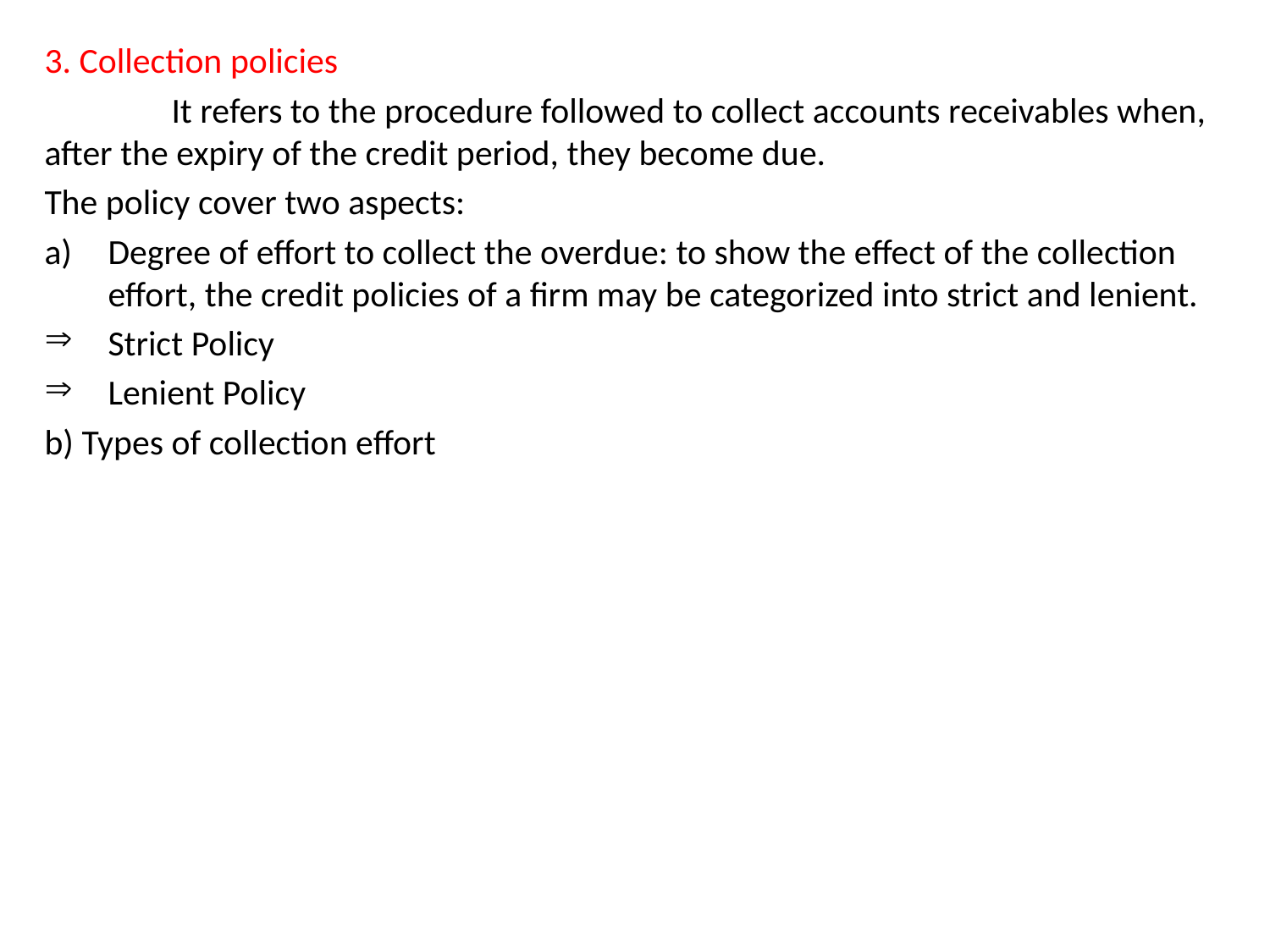

3. Collection policies
	It refers to the procedure followed to collect accounts receivables when, after the expiry of the credit period, they become due.
The policy cover two aspects:
Degree of effort to collect the overdue: to show the effect of the collection effort, the credit policies of a firm may be categorized into strict and lenient.
Strict Policy
Lenient Policy
b) Types of collection effort